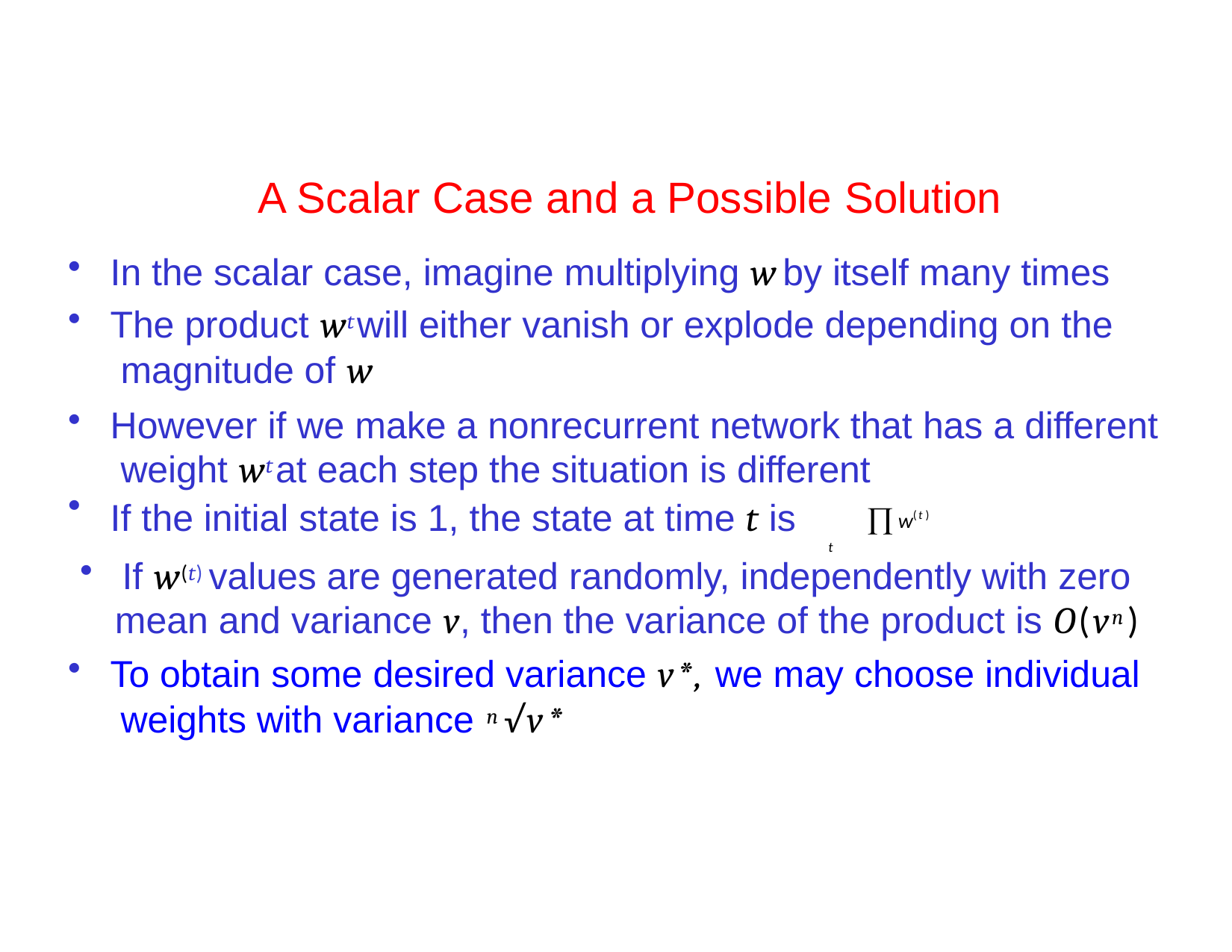

# A Scalar Case and a Possible Solution
In the scalar case, imagine multiplying w by itself many times
The product wt will either vanish or explode depending on the  magnitude of w
However if we make a nonrecurrent network that has a different  weight wt at each step the situation is different
If the initial state is 1, the state at time t is	∏w(t )
t
If w(t) values are generated randomly, independently with zero
mean and variance v, then the variance of the product is O(vn)
To obtain some desired variance v*, we may choose individual  weights with variance n√v*